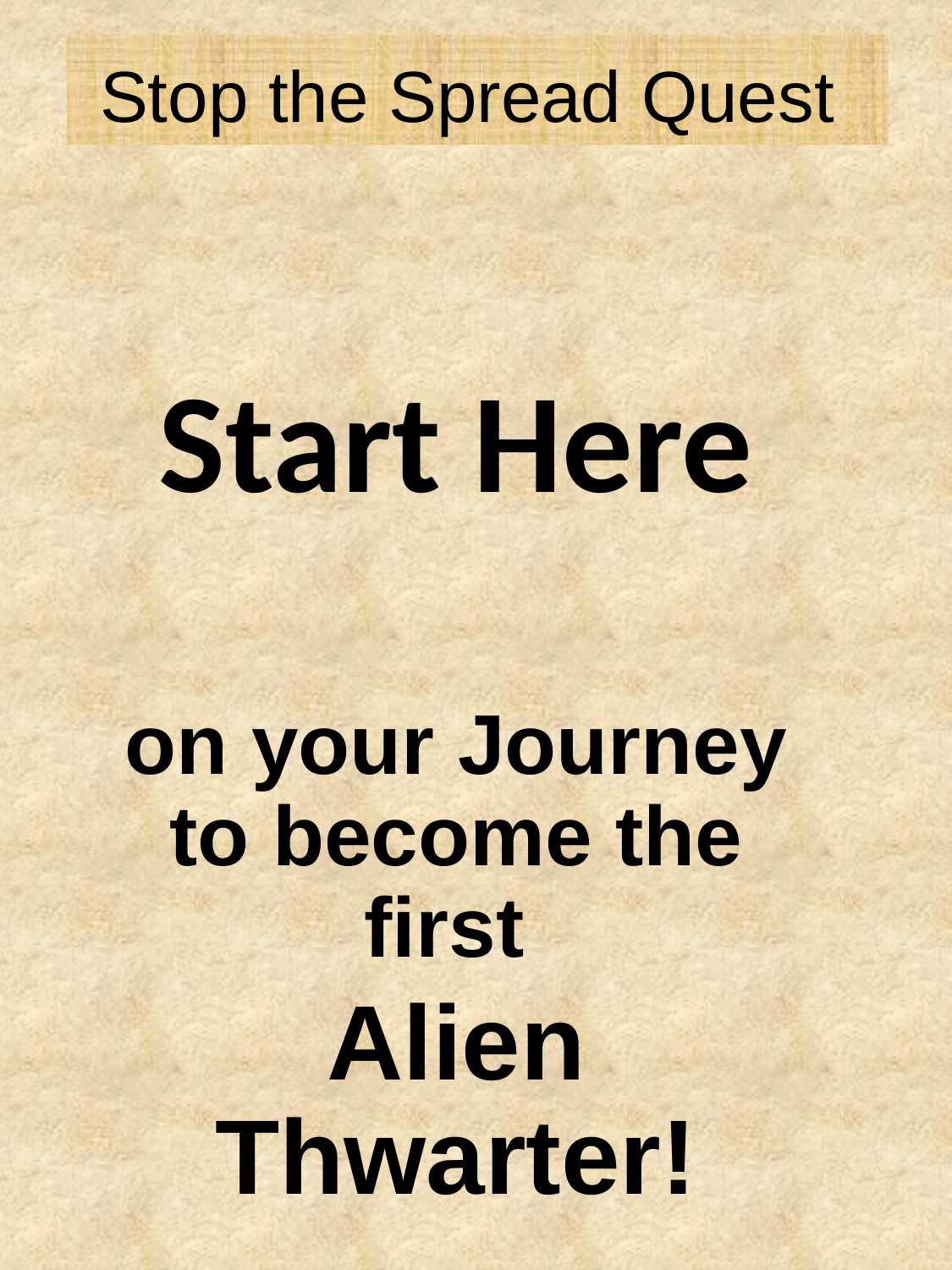

# Stop the Spread Quest
Start Here

on your Journey to become the first
Alien Thwarter!